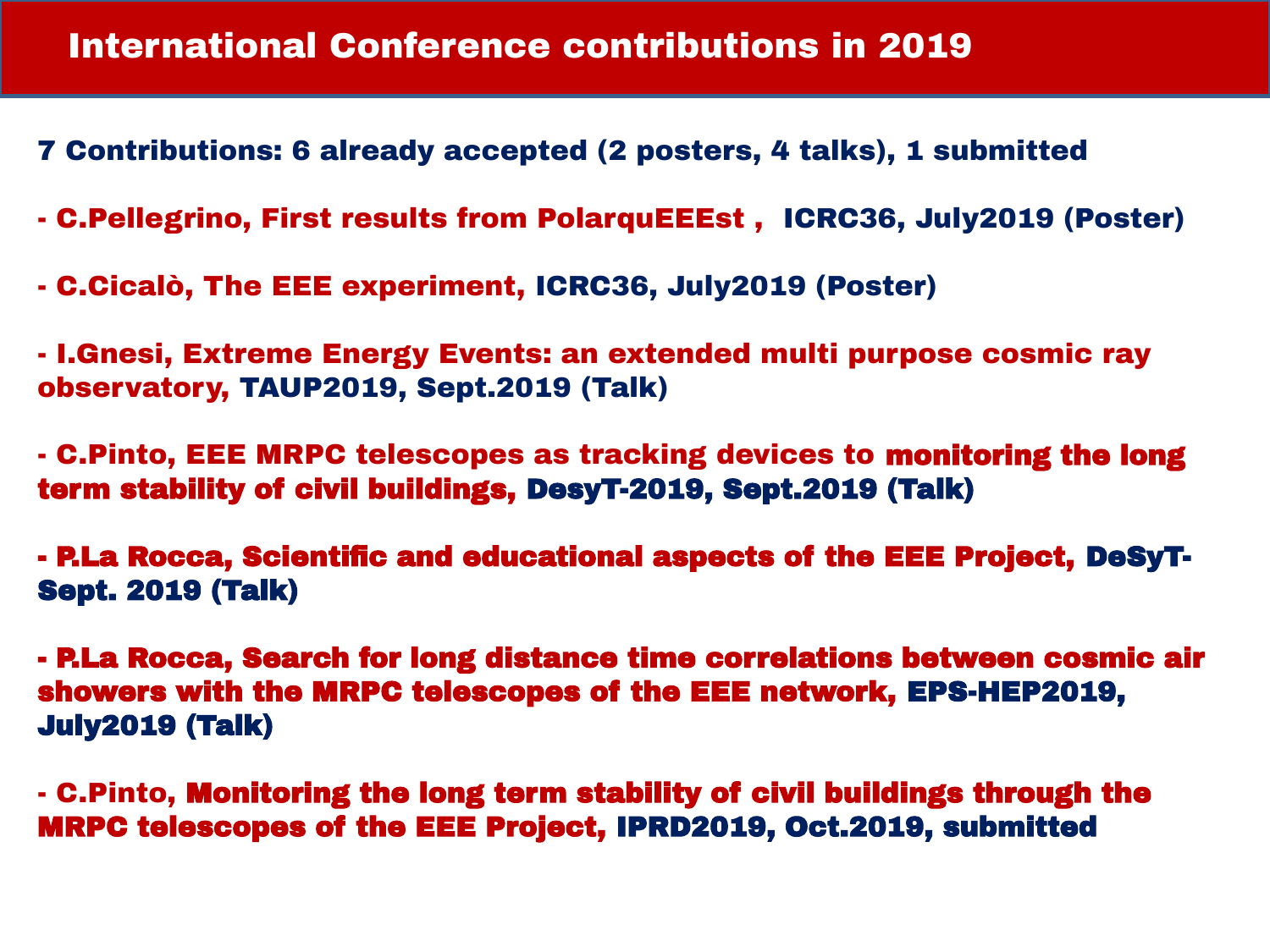

International Conference contributions in 2019
7 Contributions: 6 already accepted (2 posters, 4 talks), 1 submitted

- C.Pellegrino, First results from PolarquEEEst ,  ICRC36, July2019 (Poster)

- C.Cicalò, The EEE experiment, ICRC36, July2019 (Poster)

- I.Gnesi, Extreme Energy Events: an extended multi purpose cosmic ray observatory, TAUP2019, Sept.2019 (Talk)

- C.Pinto, EEE MRPC telescopes as tracking devices to monitoring the long term stability of civil buildings, DesyT-2019, Sept.2019 (Talk)

- P.La Rocca, Scientific and educational aspects of the EEE Project, DeSyT-Sept. 2019 (Talk)

- P.La Rocca, Search for long distance time correlations between cosmic air showers with the MRPC telescopes of the EEE network, EPS-HEP2019, July2019 (Talk)

- C.Pinto, Monitoring the long term stability of civil buildings through the MRPC telescopes of the EEE Project, IPRD2019, Oct.2019, submitted